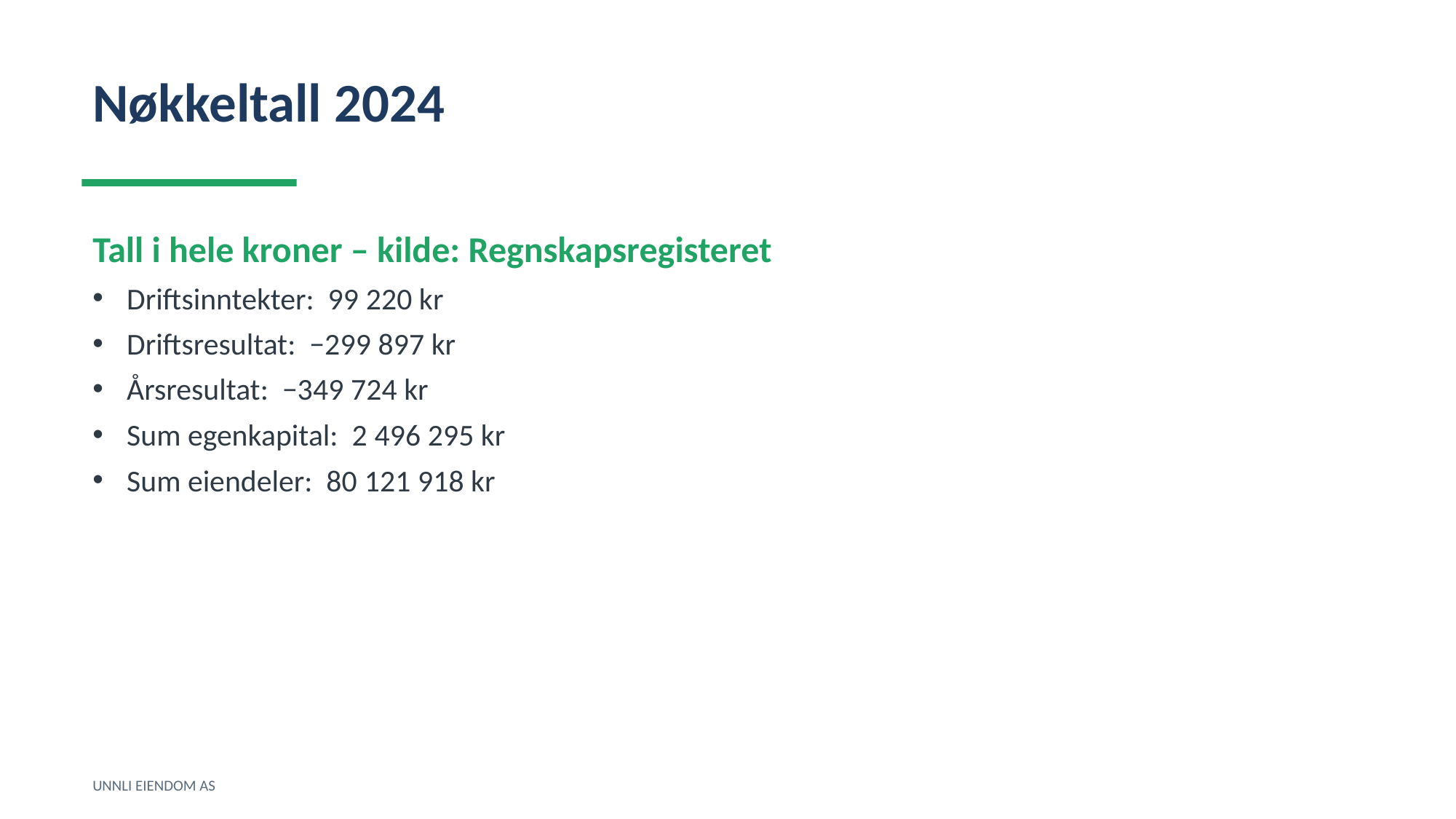

Nøkkeltall 2024

Tall i hele kroner – kilde: Regnskapsregisteret
Driftsinntekter:  99 220 kr
Driftsresultat:  −299 897 kr
Årsresultat:  −349 724 kr
Sum egenkapital:  2 496 295 kr
Sum eiendeler:  80 121 918 kr
UNNLI EIENDOM AS